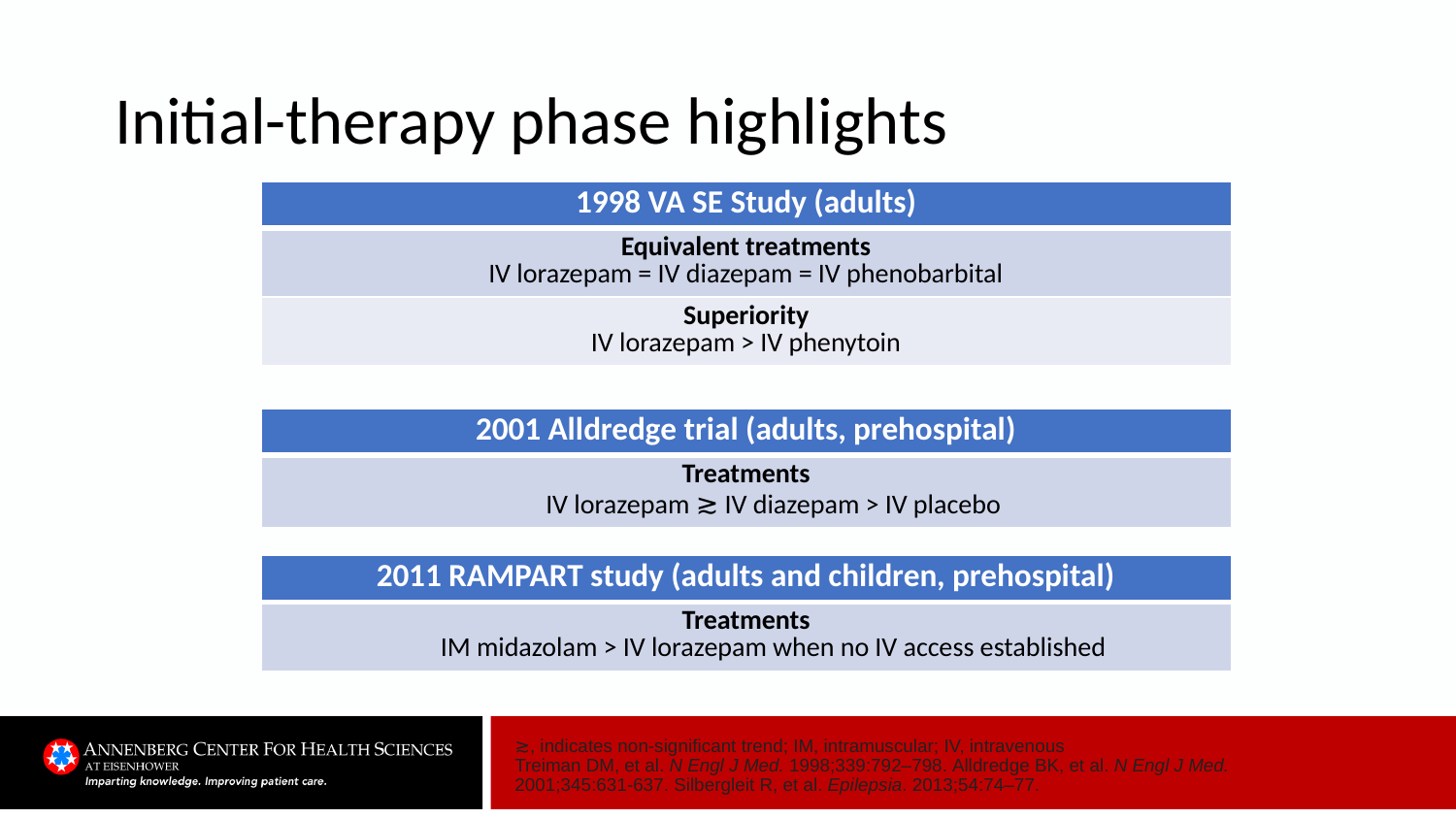

# Initial-therapy phase highlights
| 1998 VA SE Study (adults) |
| --- |
| Equivalent treatments IV lorazepam = IV diazepam = IV phenobarbital |
| Superiority IV lorazepam > IV phenytoin |
| 2001 Alldredge trial (adults, prehospital) |
| --- |
| Treatments IV lorazepam ≳ IV diazepam > IV placebo |
| 2011 RAMPART study (adults and children, prehospital) |
| --- |
| Treatments IM midazolam > IV lorazepam when no IV access established |
≳, indicates non-significant trend; IM, intramuscular; IV, intravenous
Treiman DM, et al. N Engl J Med. 1998;339:792–798. Alldredge BK, et al. N Engl J Med. 2001;345:631-637. Silbergleit R, et al. Epilepsia. 2013;54:74–77.